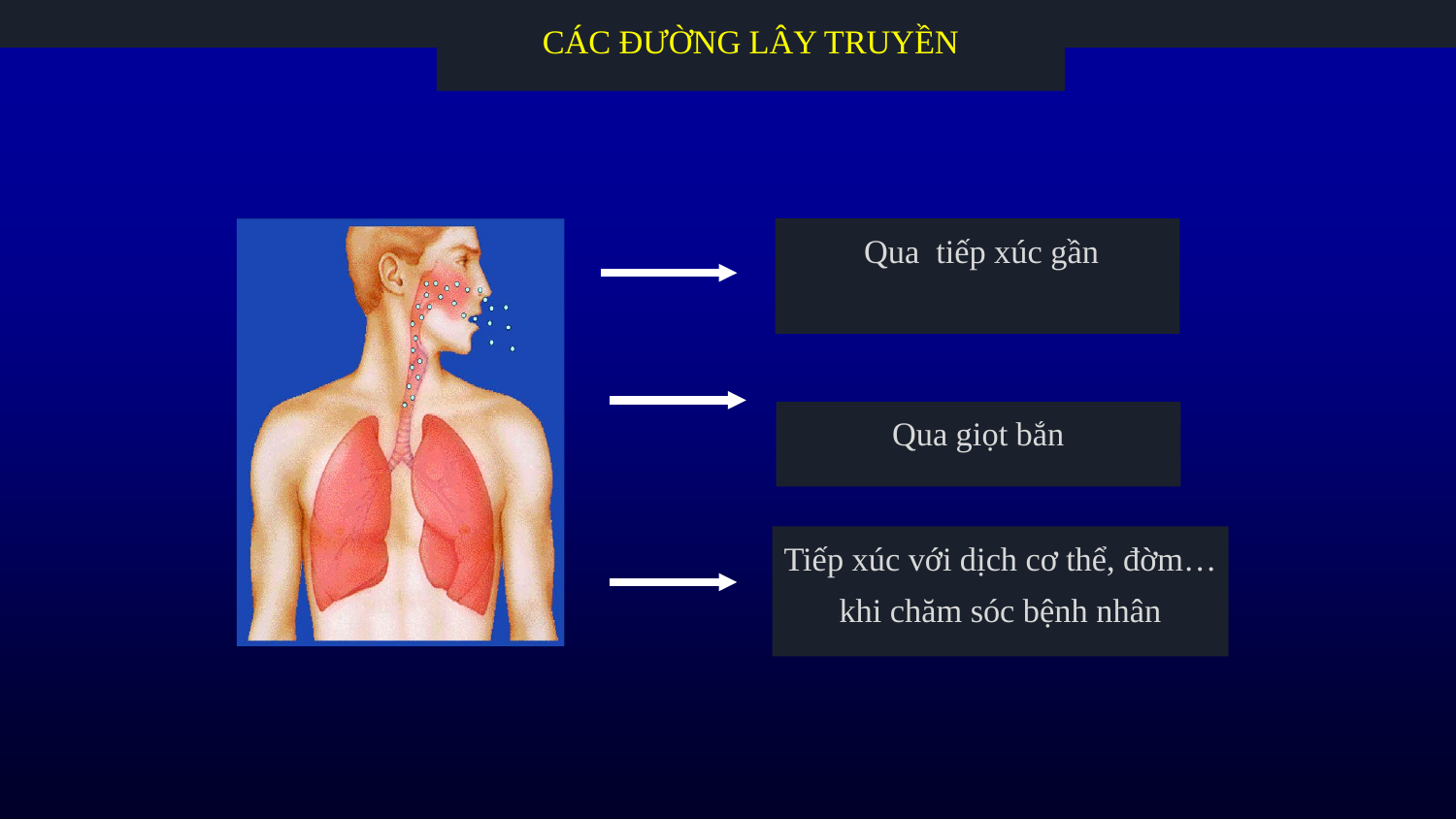

CÁC ĐƯỜNG LÂY TRUYỀN

 Qua  tiếp xúc gần

Qua giọt bắn
Tiếp xúc với dịch cơ thể, đờm… khi chăm sóc bệnh nhân